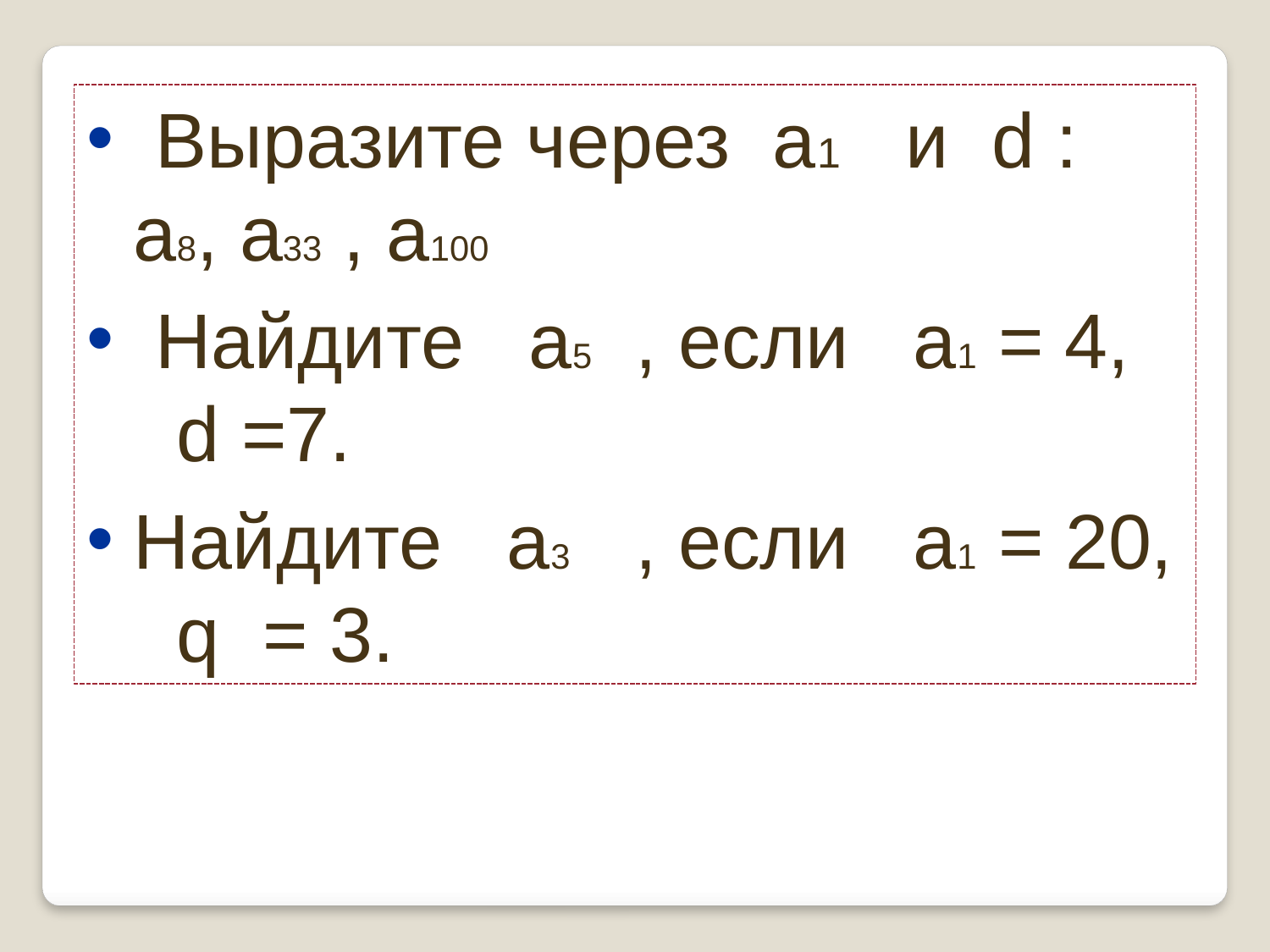

Выразите через  а1   и  d : а8, а33 , а100
 Найдите   а5  , если   а1 = 4,     d =7.
Найдите   а3   , если   а1 = 20,   q  = 3.